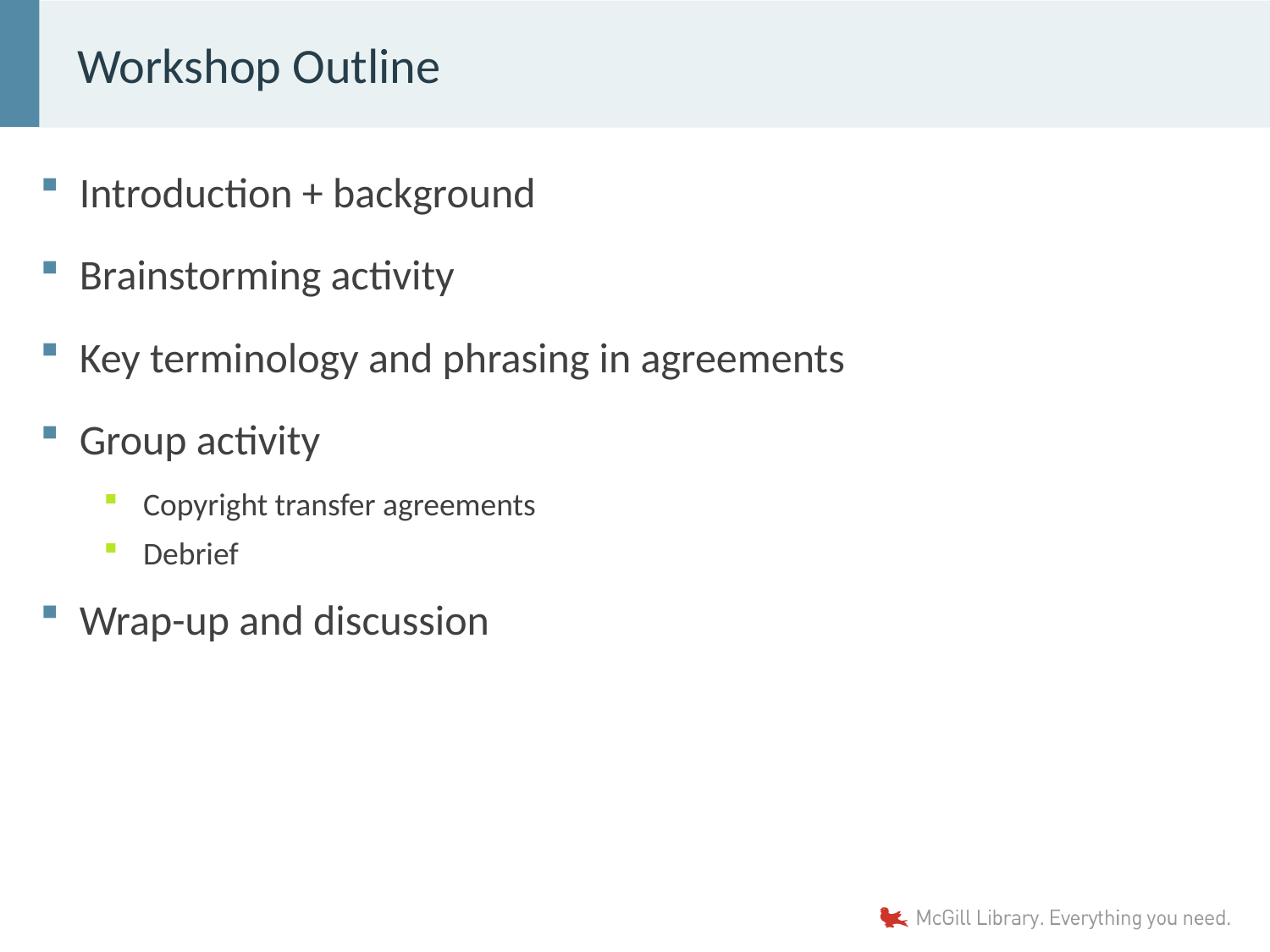

# Workshop Outline
Introduction + background
Brainstorming activity
Key terminology and phrasing in agreements
Group activity
Copyright transfer agreements
Debrief
Wrap-up and discussion